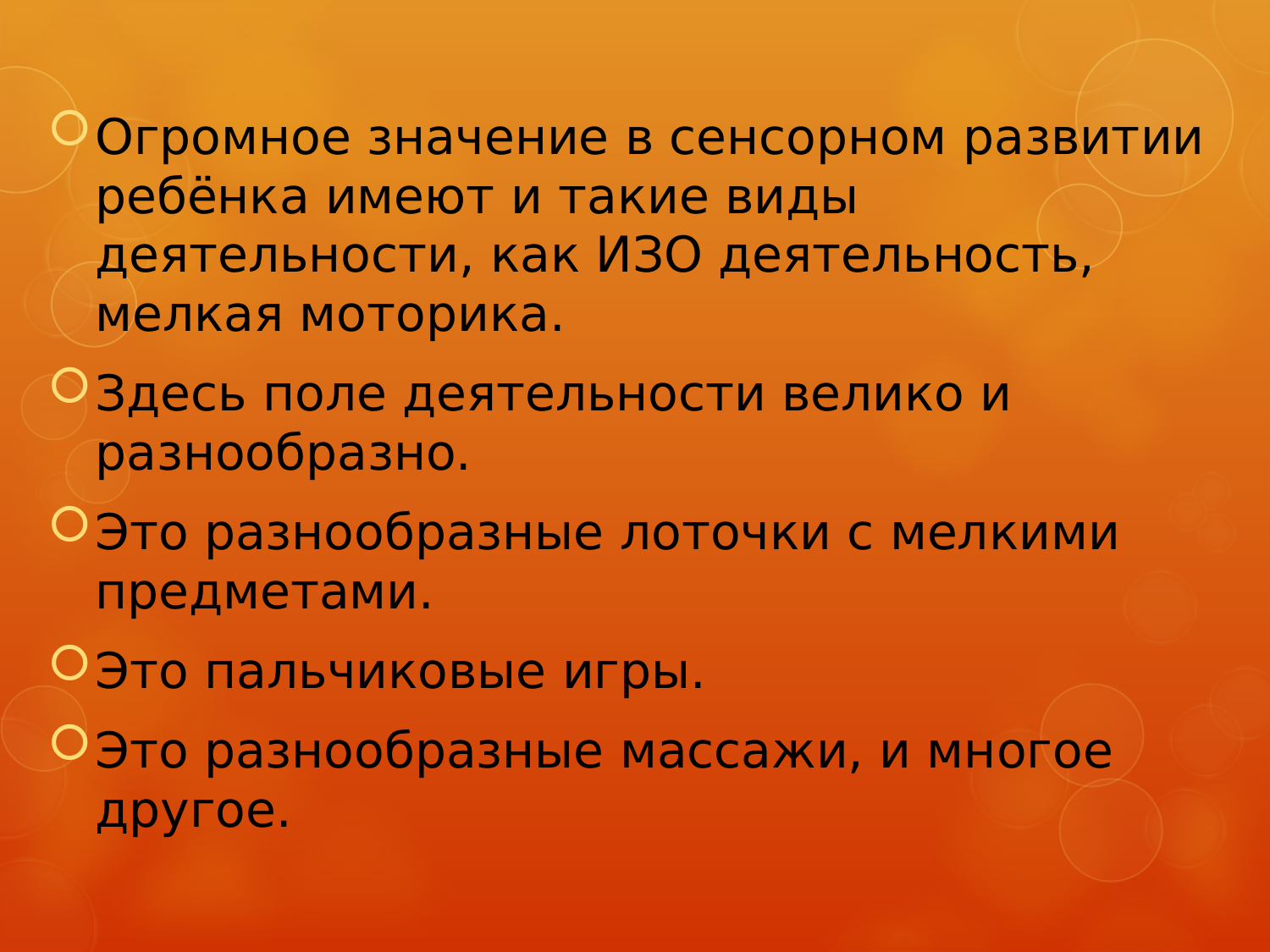

Огромное значение в сенсорном развитии ребёнка имеют и такие виды деятельности, как ИЗО деятельность, мелкая моторика.
Здесь поле деятельности велико и разнообразно.
Это разнообразные лоточки с мелкими предметами.
Это пальчиковые игры.
Это разнообразные массажи, и многое другое.